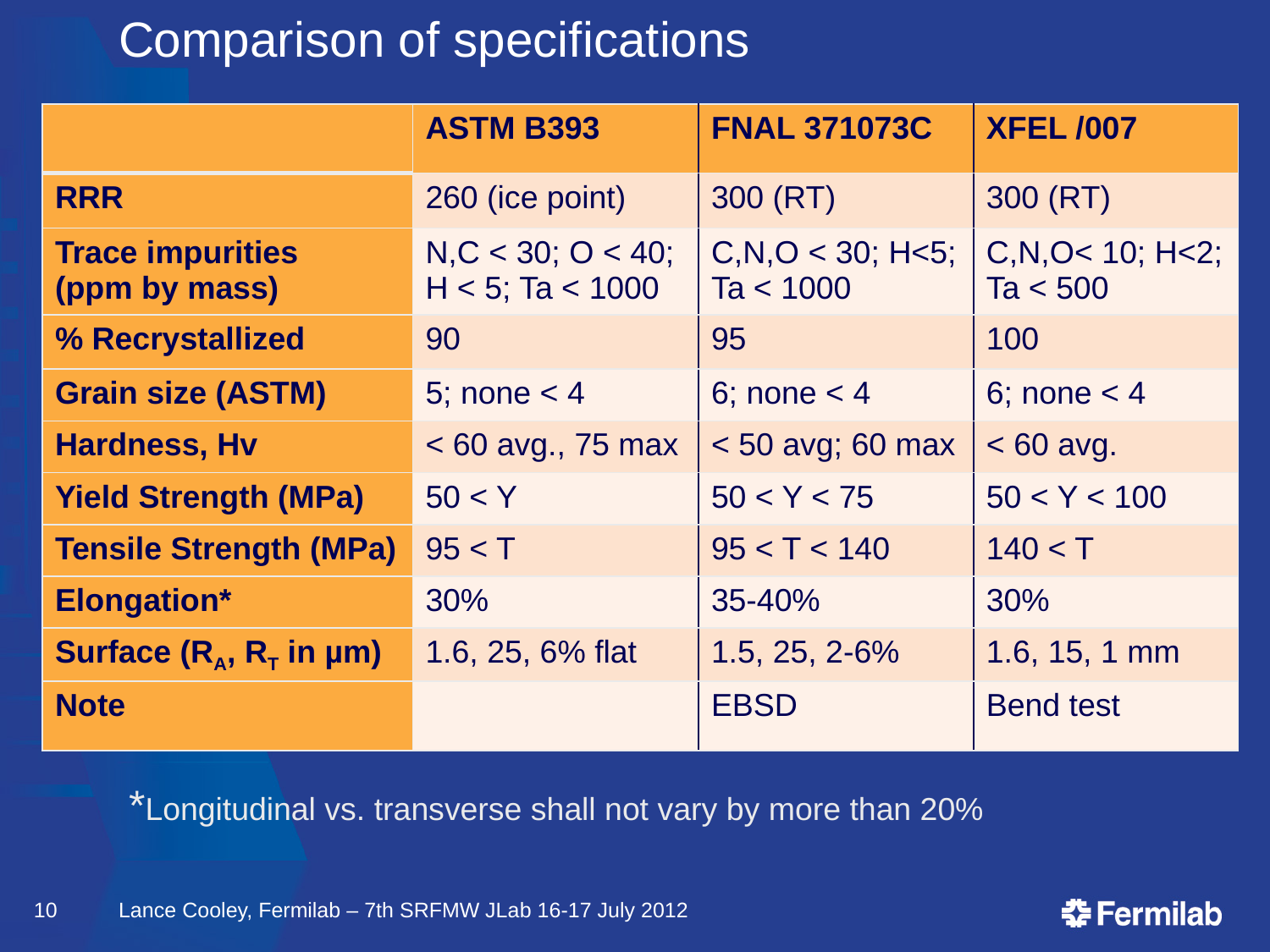

# Comparison of specifications
|  | ASTM B393 | FNAL 371073C | XFEL /007 |
| --- | --- | --- | --- |
| RRR | 260 (ice point) | 300 (RT) | 300 (RT) |
| Trace impurities (ppm by mass) | N,C < 30; O < 40; H < 5; Ta < 1000 | C,N,O < 30; H<5; Ta < 1000 | C,N,O< 10; H<2; Ta < 500 |
| % Recrystallized | 90 | 95 | 100 |
| Grain size (ASTM) | 5; none < 4 | 6; none < 4 | 6; none < 4 |
| Hardness, Hv | < 60 avg., 75 max | < 50 avg; 60 max | < 60 avg. |
| Yield Strength (MPa) | 50 < Y | 50 < Y < 75 | 50 < Y < 100 |
| Tensile Strength (MPa) | 95 < T | 95 < T < 140 | 140 < T |
| Elongation\* | 30% | 35-40% | 30% |
| Surface (RA, RT in µm) | 1.6, 25, 6% flat | 1.5, 25, 2-6% | 1.6, 15, 1 mm |
| Note |  | EBSD | Bend test |
*Longitudinal vs. transverse shall not vary by more than 20%
10
Lance Cooley, Fermilab – 7th SRFMW JLab 16-17 July 2012